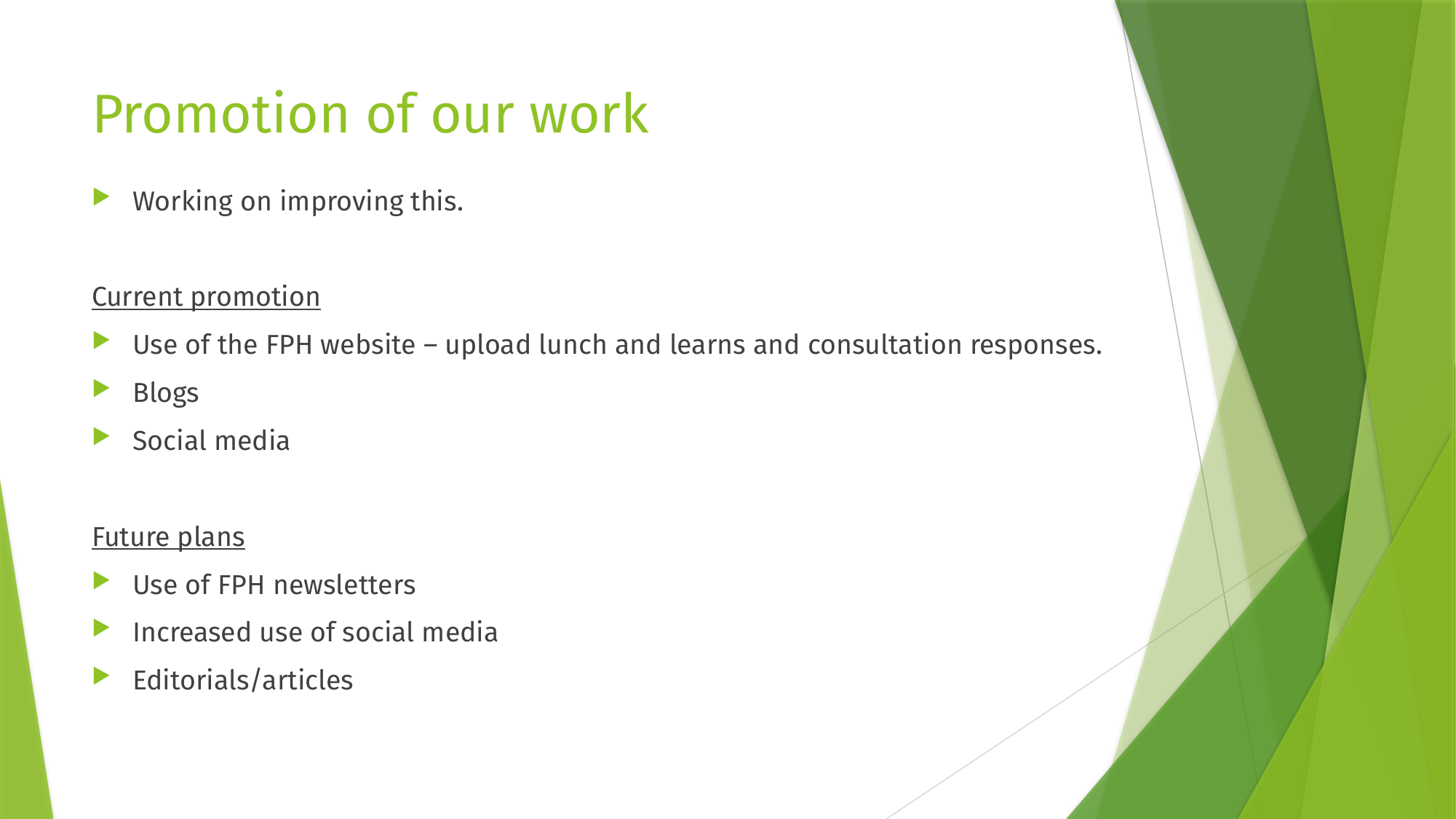

# Promotion of our work
Working on improving this.

Current promotion
Use of the FPH website – upload lunch and learns and consultation responses.
Blogs
Social media

Future plans
Use of FPH newsletters
Increased use of social media
Editorials/articles